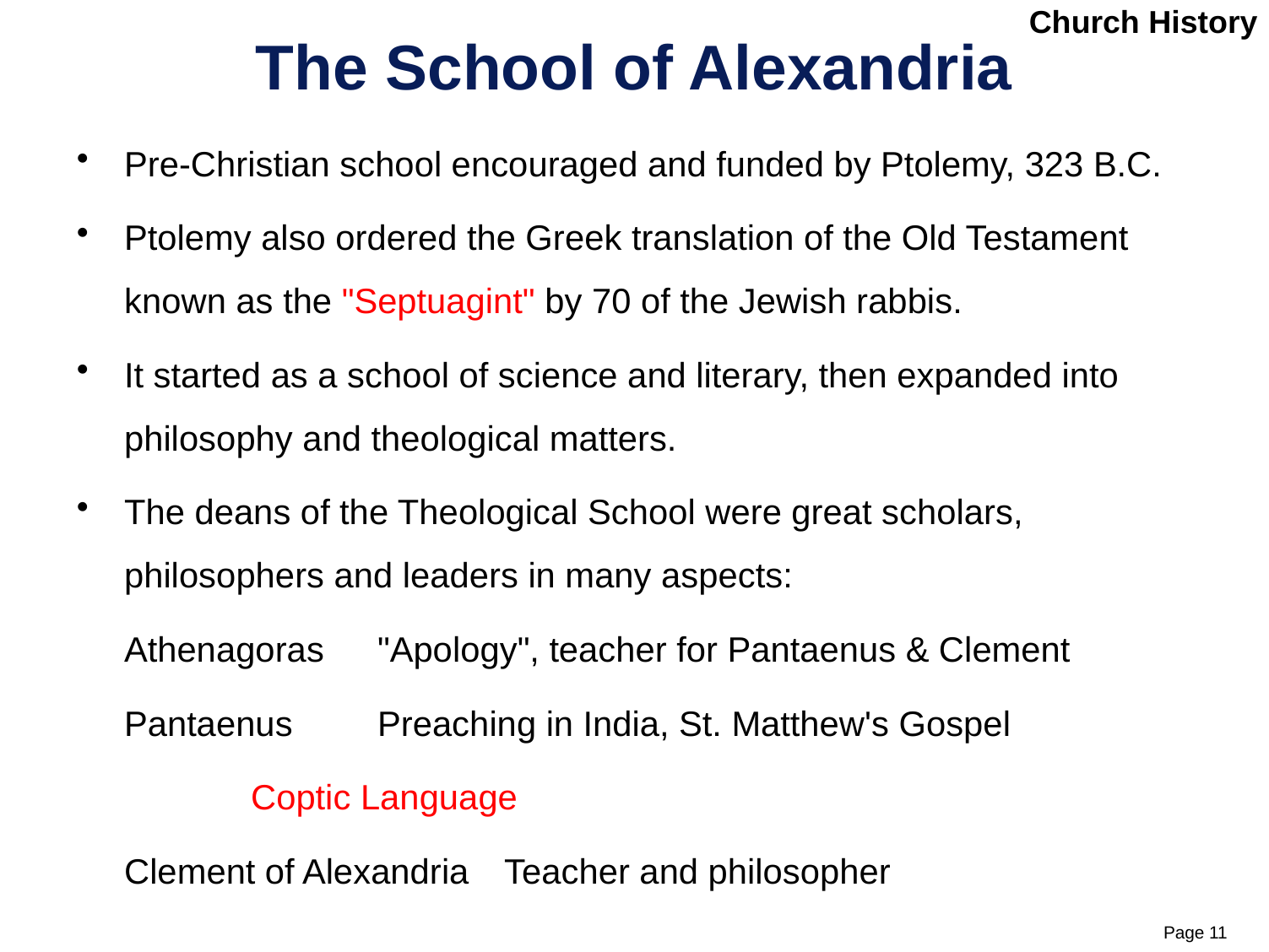

# The School of Alexandria
Pre-Christian school encouraged and funded by Ptolemy, 323 B.C.
Ptolemy also ordered the Greek translation of the Old Testament known as the "Septuagint" by 70 of the Jewish rabbis.
It started as a school of science and literary, then expanded into philosophy and theological matters.
The deans of the Theological School were great scholars, philosophers and leaders in many aspects:
	Athenagoras	"Apology", teacher for Pantaenus & Clement
	Pantaenus	Preaching in India, St. Matthew's Gospel
		Coptic Language
	Clement of Alexandria	Teacher and philosopher